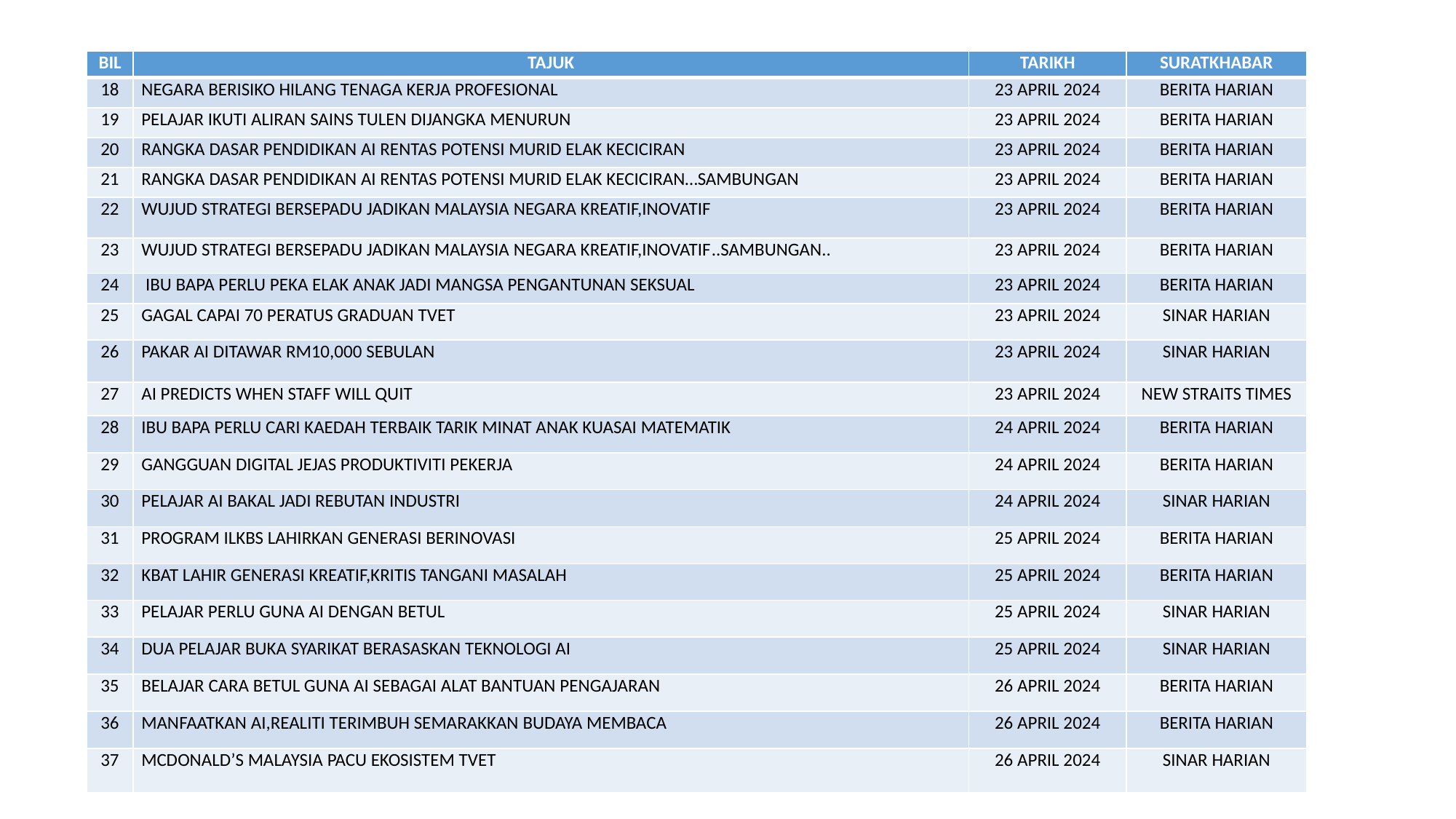

| BIL | TAJUK | TARIKH | SURATKHABAR |
| --- | --- | --- | --- |
| 18 | NEGARA BERISIKO HILANG TENAGA KERJA PROFESIONAL | 23 APRIL 2024 | BERITA HARIAN |
| 19 | PELAJAR IKUTI ALIRAN SAINS TULEN DIJANGKA MENURUN | 23 APRIL 2024 | BERITA HARIAN |
| 20 | RANGKA DASAR PENDIDIKAN AI RENTAS POTENSI MURID ELAK KECICIRAN | 23 APRIL 2024 | BERITA HARIAN |
| 21 | RANGKA DASAR PENDIDIKAN AI RENTAS POTENSI MURID ELAK KECICIRAN…SAMBUNGAN | 23 APRIL 2024 | BERITA HARIAN |
| 22 | WUJUD STRATEGI BERSEPADU JADIKAN MALAYSIA NEGARA KREATIF,INOVATIF | 23 APRIL 2024 | BERITA HARIAN |
| 23 | WUJUD STRATEGI BERSEPADU JADIKAN MALAYSIA NEGARA KREATIF,INOVATIF..SAMBUNGAN.. | 23 APRIL 2024 | BERITA HARIAN |
| 24 | IBU BAPA PERLU PEKA ELAK ANAK JADI MANGSA PENGANTUNAN SEKSUAL | 23 APRIL 2024 | BERITA HARIAN |
| 25 | GAGAL CAPAI 70 PERATUS GRADUAN TVET | 23 APRIL 2024 | SINAR HARIAN |
| 26 | PAKAR AI DITAWAR RM10,000 SEBULAN | 23 APRIL 2024 | SINAR HARIAN |
| 27 | AI PREDICTS WHEN STAFF WILL QUIT | 23 APRIL 2024 | NEW STRAITS TIMES |
| 28 | IBU BAPA PERLU CARI KAEDAH TERBAIK TARIK MINAT ANAK KUASAI MATEMATIK | 24 APRIL 2024 | BERITA HARIAN |
| 29 | GANGGUAN DIGITAL JEJAS PRODUKTIVITI PEKERJA | 24 APRIL 2024 | BERITA HARIAN |
| 30 | PELAJAR AI BAKAL JADI REBUTAN INDUSTRI | 24 APRIL 2024 | SINAR HARIAN |
| 31 | PROGRAM ILKBS LAHIRKAN GENERASI BERINOVASI | 25 APRIL 2024 | BERITA HARIAN |
| 32 | KBAT LAHIR GENERASI KREATIF,KRITIS TANGANI MASALAH | 25 APRIL 2024 | BERITA HARIAN |
| 33 | PELAJAR PERLU GUNA AI DENGAN BETUL | 25 APRIL 2024 | SINAR HARIAN |
| 34 | DUA PELAJAR BUKA SYARIKAT BERASASKAN TEKNOLOGI AI | 25 APRIL 2024 | SINAR HARIAN |
| 35 | BELAJAR CARA BETUL GUNA AI SEBAGAI ALAT BANTUAN PENGAJARAN | 26 APRIL 2024 | BERITA HARIAN |
| 36 | MANFAATKAN AI,REALITI TERIMBUH SEMARAKKAN BUDAYA MEMBACA | 26 APRIL 2024 | BERITA HARIAN |
| 37 | MCDONALD’S MALAYSIA PACU EKOSISTEM TVET | 26 APRIL 2024 | SINAR HARIAN |